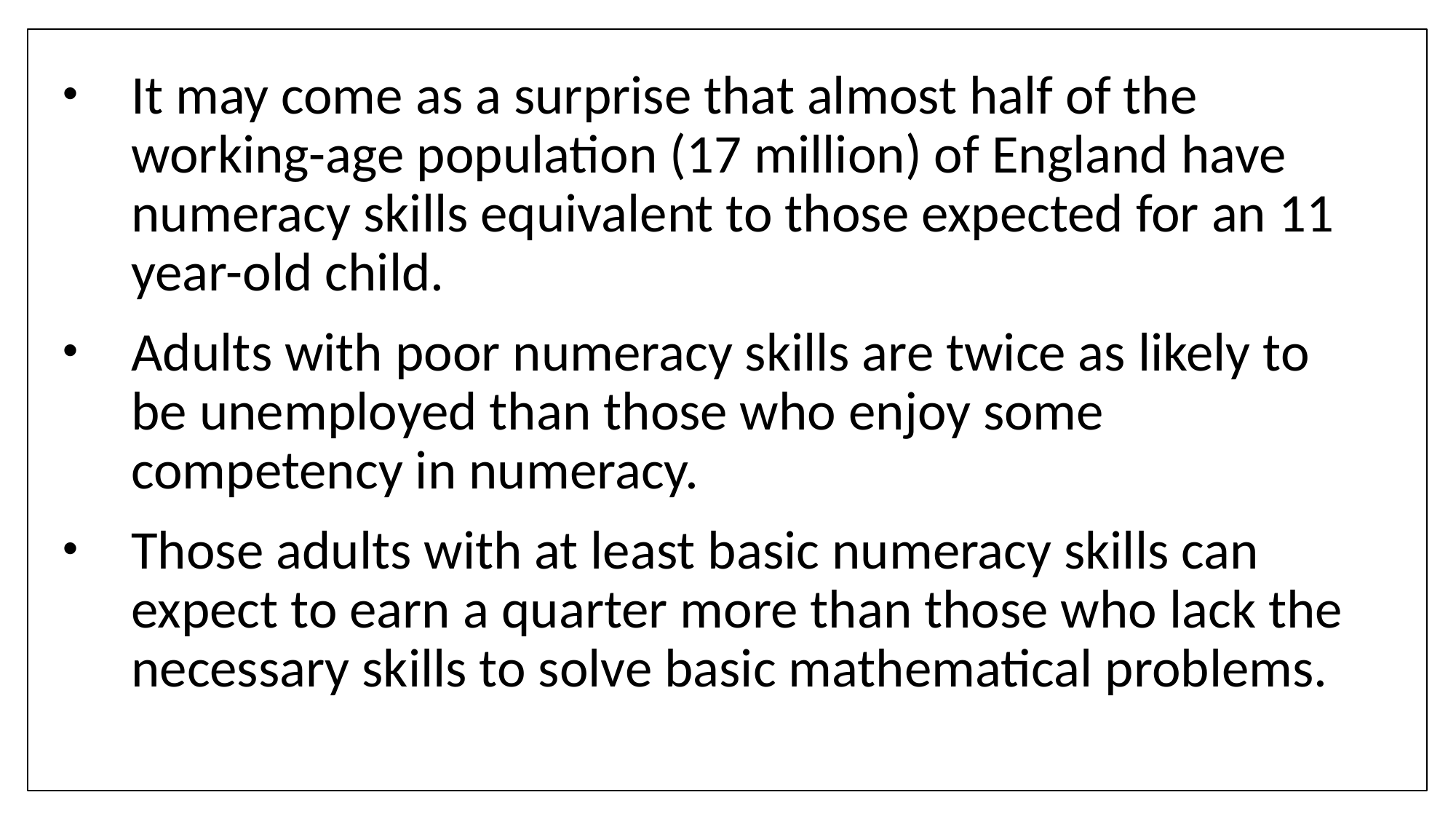

It may come as a surprise that almost half of the working-age population (17 million) of England have numeracy skills equivalent to those expected for an 11 year-old child.
Adults with poor numeracy skills are twice as likely to be unemployed than those who enjoy some competency in numeracy.
Those adults with at least basic numeracy skills can expect to earn a quarter more than those who lack the necessary skills to solve basic mathematical problems.